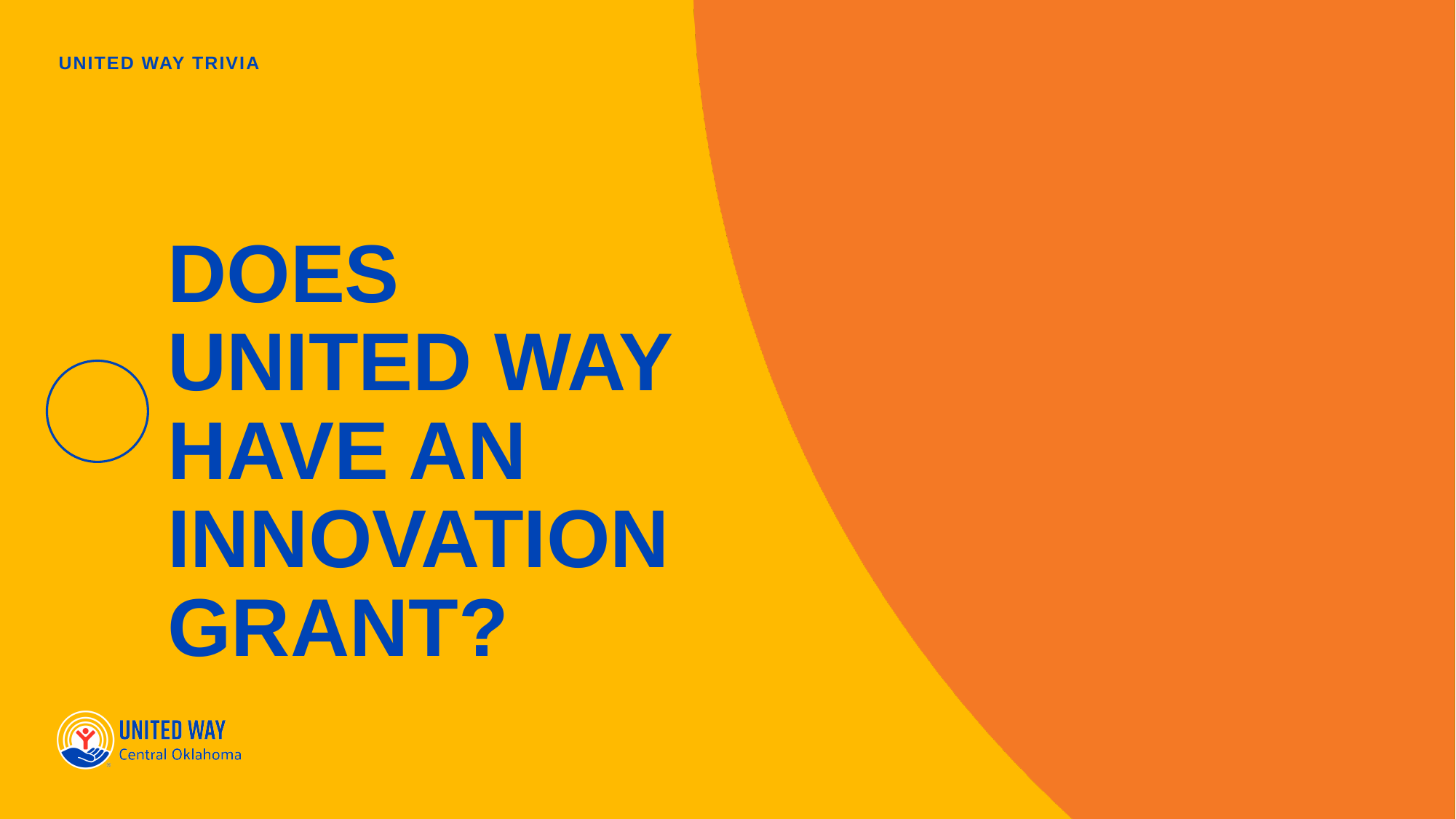

# DOES UNITED WAY HAVE AN INNOVATION GRANT?